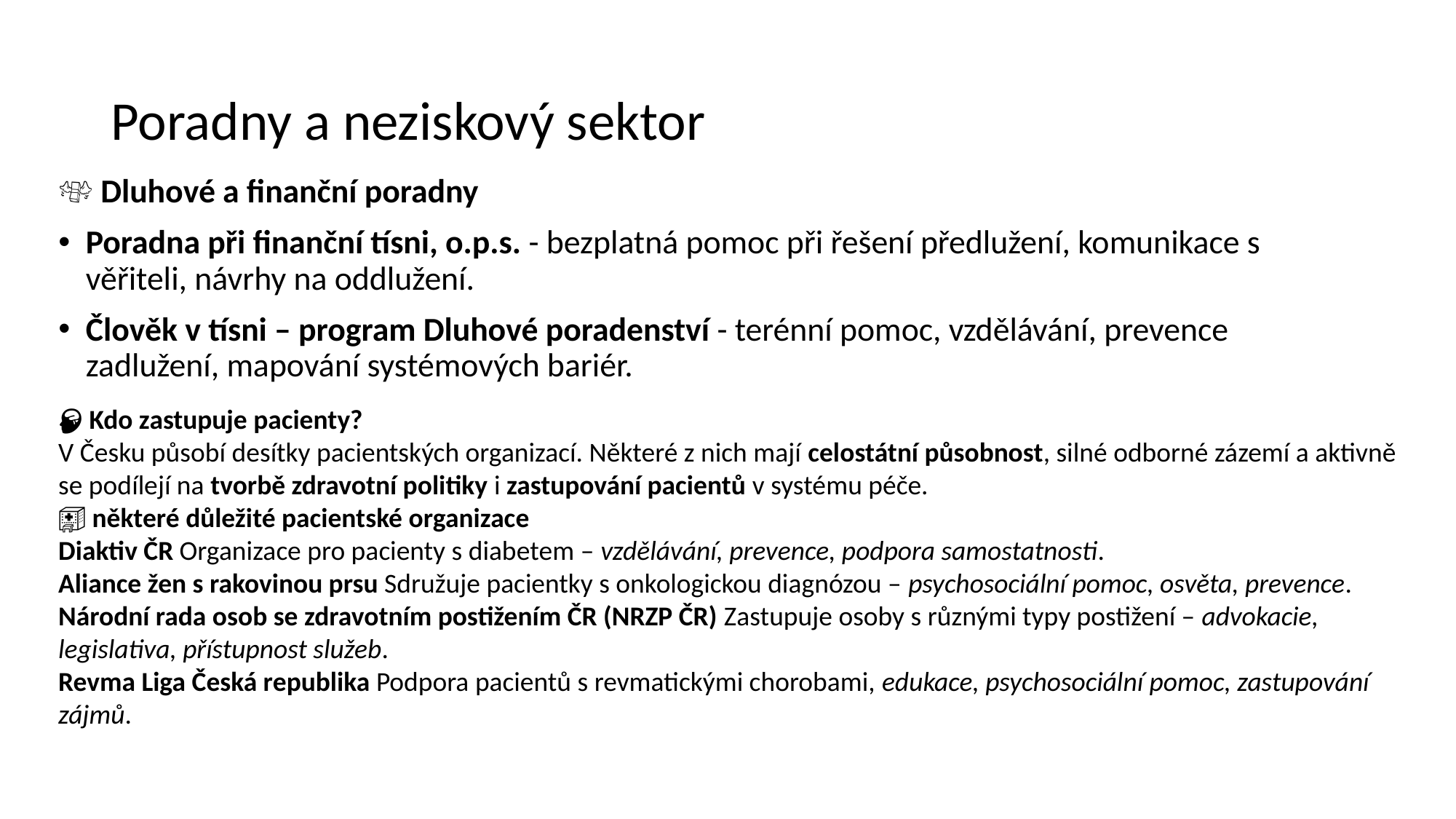

# Poradny a neziskový sektor
💸 Dluhové a finanční poradny
Poradna při finanční tísni, o.p.s. - bezplatná pomoc při řešení předlužení, komunikace s věřiteli, návrhy na oddlužení.
Člověk v tísni – program Dluhové poradenství - terénní pomoc, vzdělávání, prevence zadlužení, mapování systémových bariér.

🧠 Kdo zastupuje pacienty?
V Česku působí desítky pacientských organizací. Některé z nich mají celostátní působnost, silné odborné zázemí a aktivně se podílejí na tvorbě zdravotní politiky i zastupování pacientů v systému péče.
🏥 některé důležité pacientské organizace
Diaktiv ČR Organizace pro pacienty s diabetem – vzdělávání, prevence, podpora samostatnosti.
Aliance žen s rakovinou prsu Sdružuje pacientky s onkologickou diagnózou – psychosociální pomoc, osvěta, prevence.
Národní rada osob se zdravotním postižením ČR (NRZP ČR) Zastupuje osoby s různými typy postižení – advokacie, legislativa, přístupnost služeb.
Revma Liga Česká republika Podpora pacientů s revmatickými chorobami, edukace, psychosociální pomoc, zastupování zájmů.